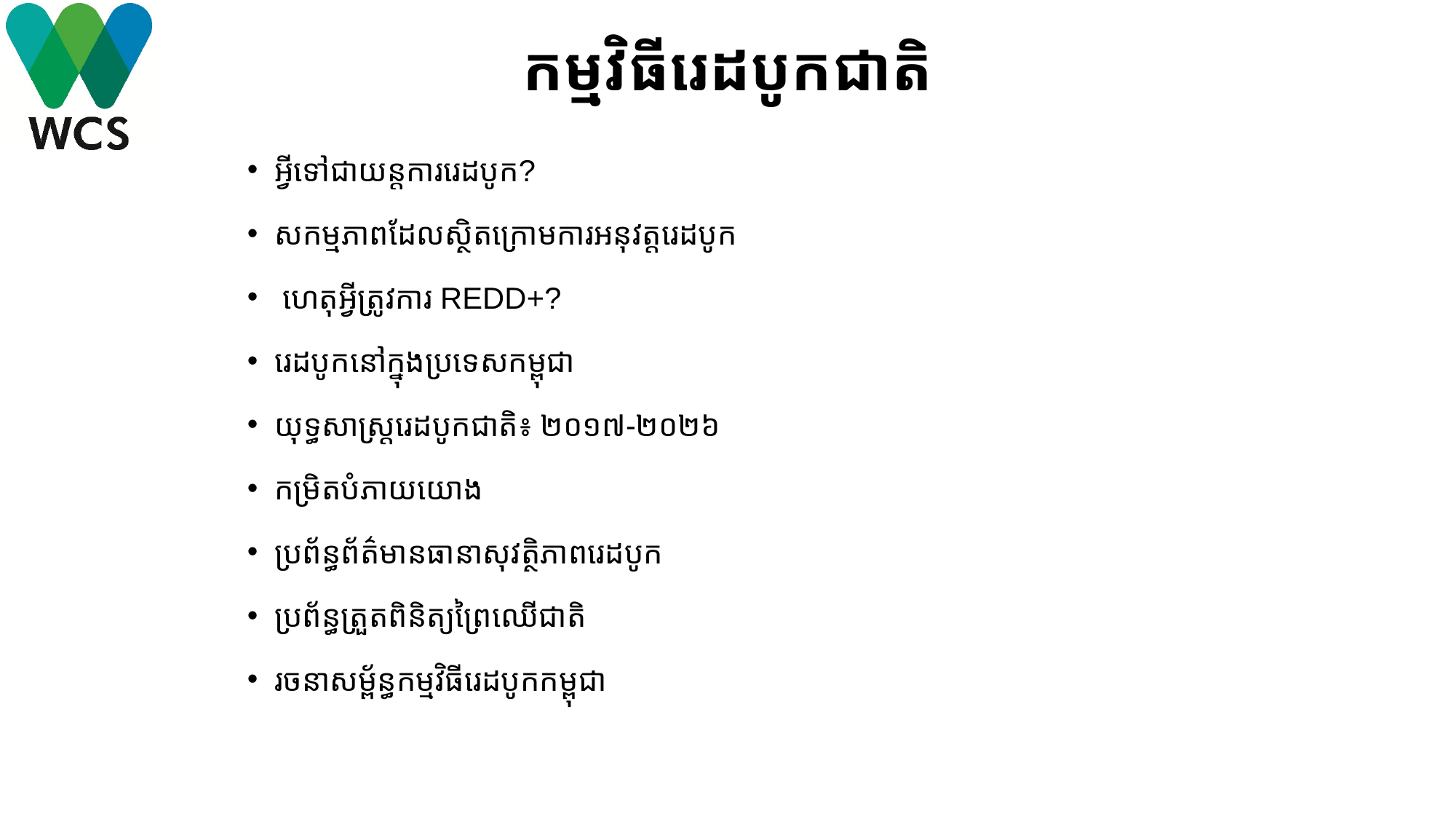

# កម្មវិធីរេដបូកជាតិ
អ្វីទៅជាយន្តការរេដបូក?
សកម្មភាពដែលស្ថិតក្រោមការអនុវត្តរេដបូក
 ហេតុអ្វីត្រូវការ REDD+?
រេដបូកនៅក្នុងប្រទេសកម្ពុជា
យុទ្ធសាស្រ្តរេដបូកជាតិ៖ ២០១៧-២០២៦
កម្រិតបំភាយយោង
ប្រព័ន្ធព័ត៌មានធានាសុវត្ថិភាពរេដបូក​
ប្រព័ន្ធត្រួតពិនិត្យព្រៃឈើជាតិ
រចនាសម្ព័ន្ធកម្មវិធីរេដបូកកម្ពុជា